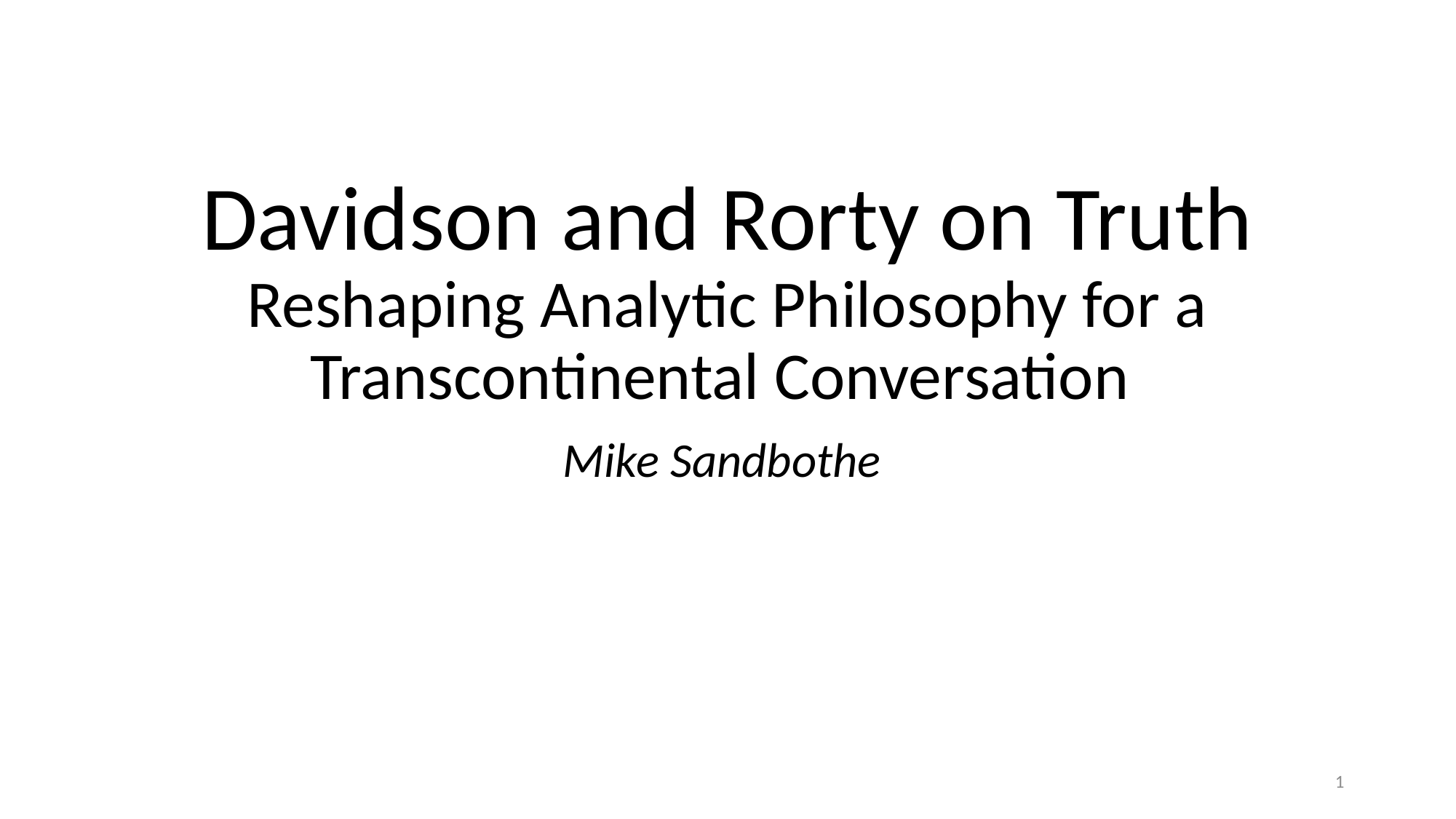

# Davidson and Rorty on Truth Reshaping Analytic Philosophy for a Transcontinental Conversation
Mike Sandbothe
1